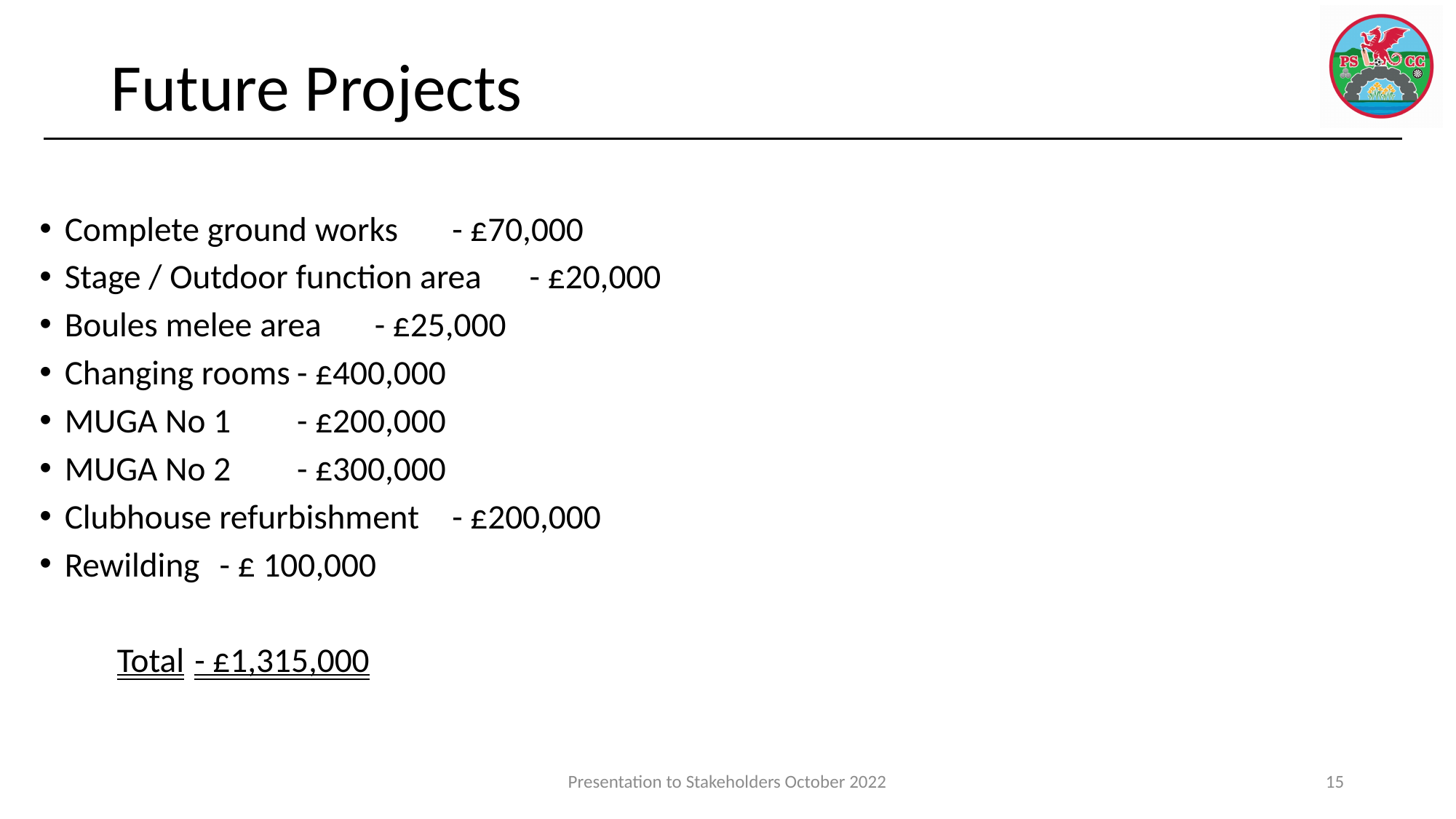

# Future Projects
Complete ground works			- £70,000
Stage / Outdoor function area		- £20,000
Boules melee area				- £25,000
Changing rooms				- £400,000
MUGA No 1					- £200,000
MUGA No 2					- £300,000
Clubhouse refurbishment			- £200,000
Rewilding					- £ 100,000

					Total	- £1,315,000

Presentation to Stakeholders October 2022
15